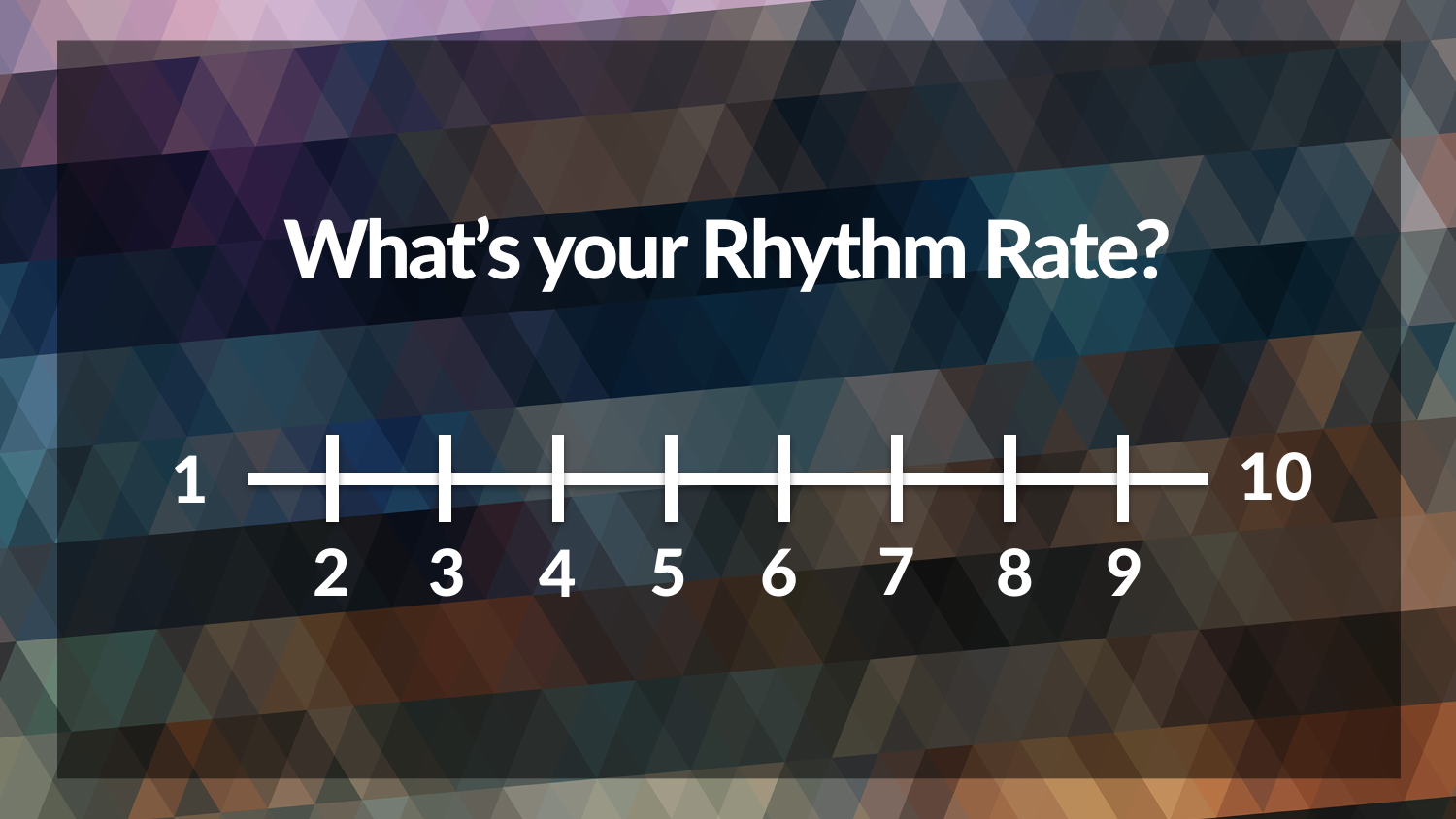

# What’s your Rhythm Rate?
10
1
7
2
3
5
6
8
9
4